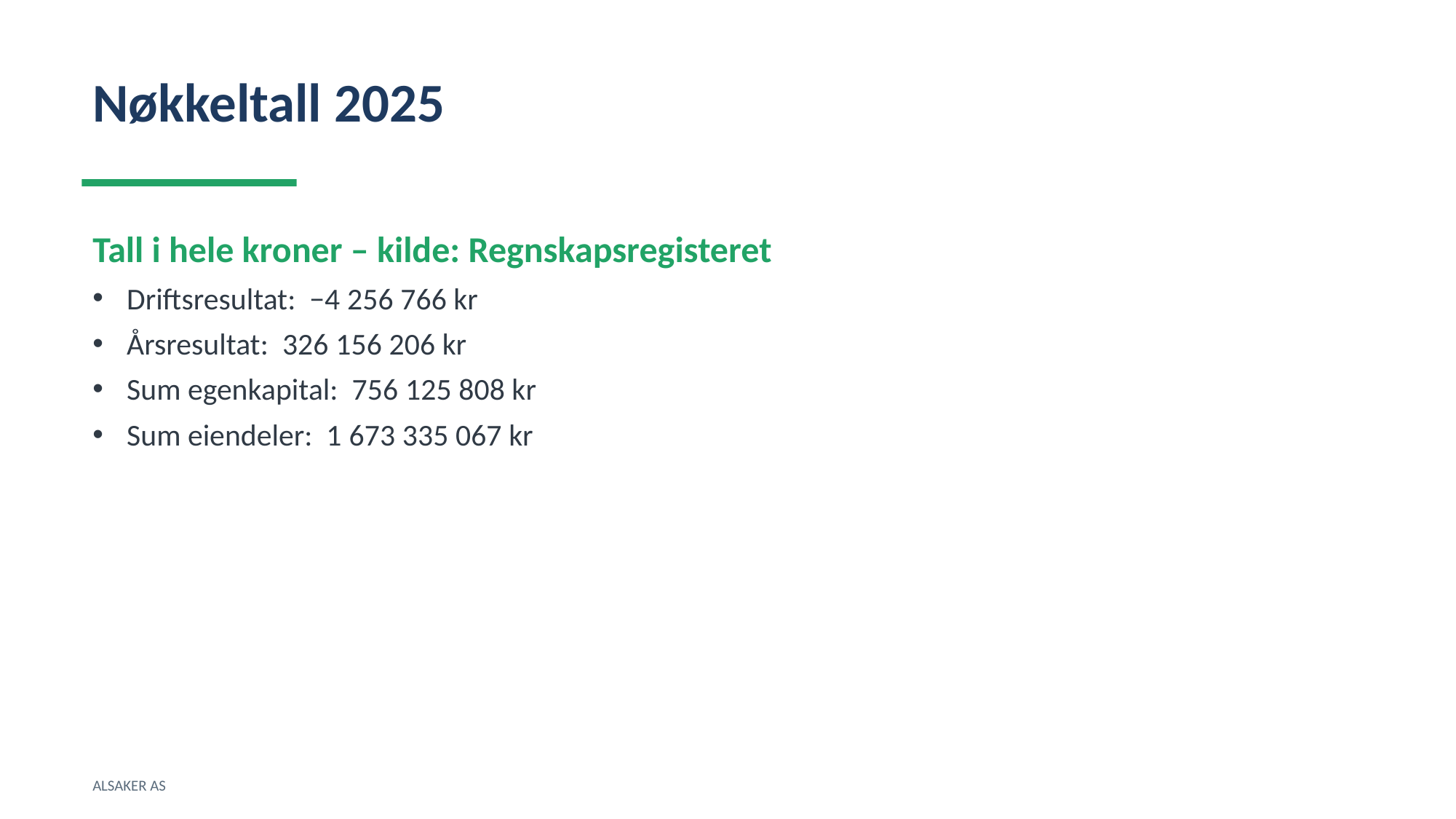

Nøkkeltall 2025

Tall i hele kroner – kilde: Regnskapsregisteret
Driftsresultat:  −4 256 766 kr
Årsresultat:  326 156 206 kr
Sum egenkapital:  756 125 808 kr
Sum eiendeler:  1 673 335 067 kr
ALSAKER AS